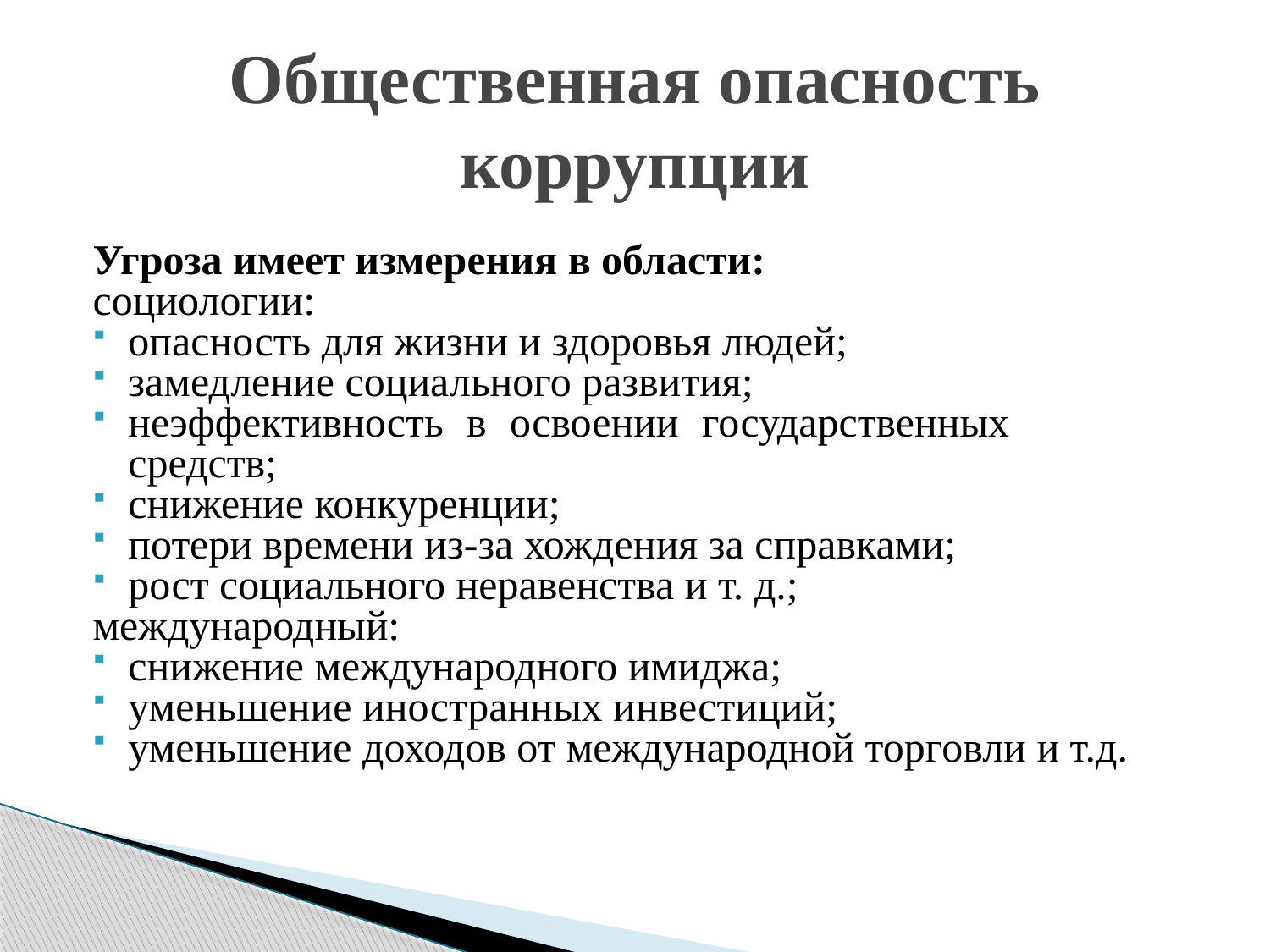

# Общественная опасность коррупции
Угроза имеет измерения в области:
социологии:
опасность для жизни и здоровья людей;
замедление социального развития;
неэффективность в освоении государственных         средств;
снижение конкуренции;
потери времени из-за хождения за справками;
рост социального неравенства и т. д.;
международный:
снижение международного имиджа;
уменьшение иностранных инвестиций;
уменьшение доходов от международной торговли и т.д.